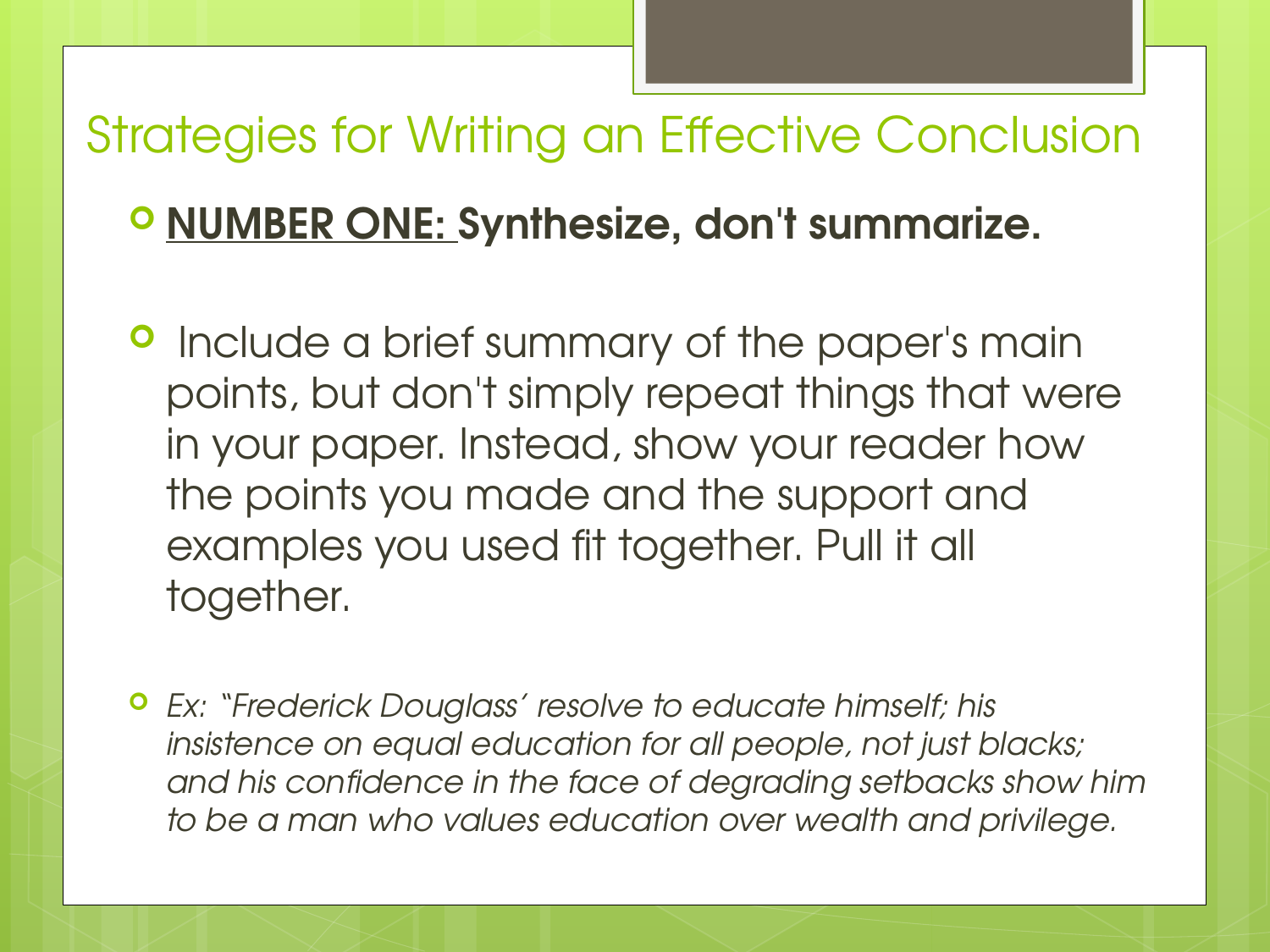

# Strategies for Writing an Effective Conclusion
NUMBER ONE: Synthesize, don't summarize.

 Include a brief summary of the paper's main points, but don't simply repeat things that were in your paper. Instead, show your reader how the points you made and the support and examples you used fit together. Pull it all together.

Ex: “Frederick Douglass’ resolve to educate himself; his insistence on equal education for all people, not just blacks; and his confidence in the face of degrading setbacks show him to be a man who values education over wealth and privilege.